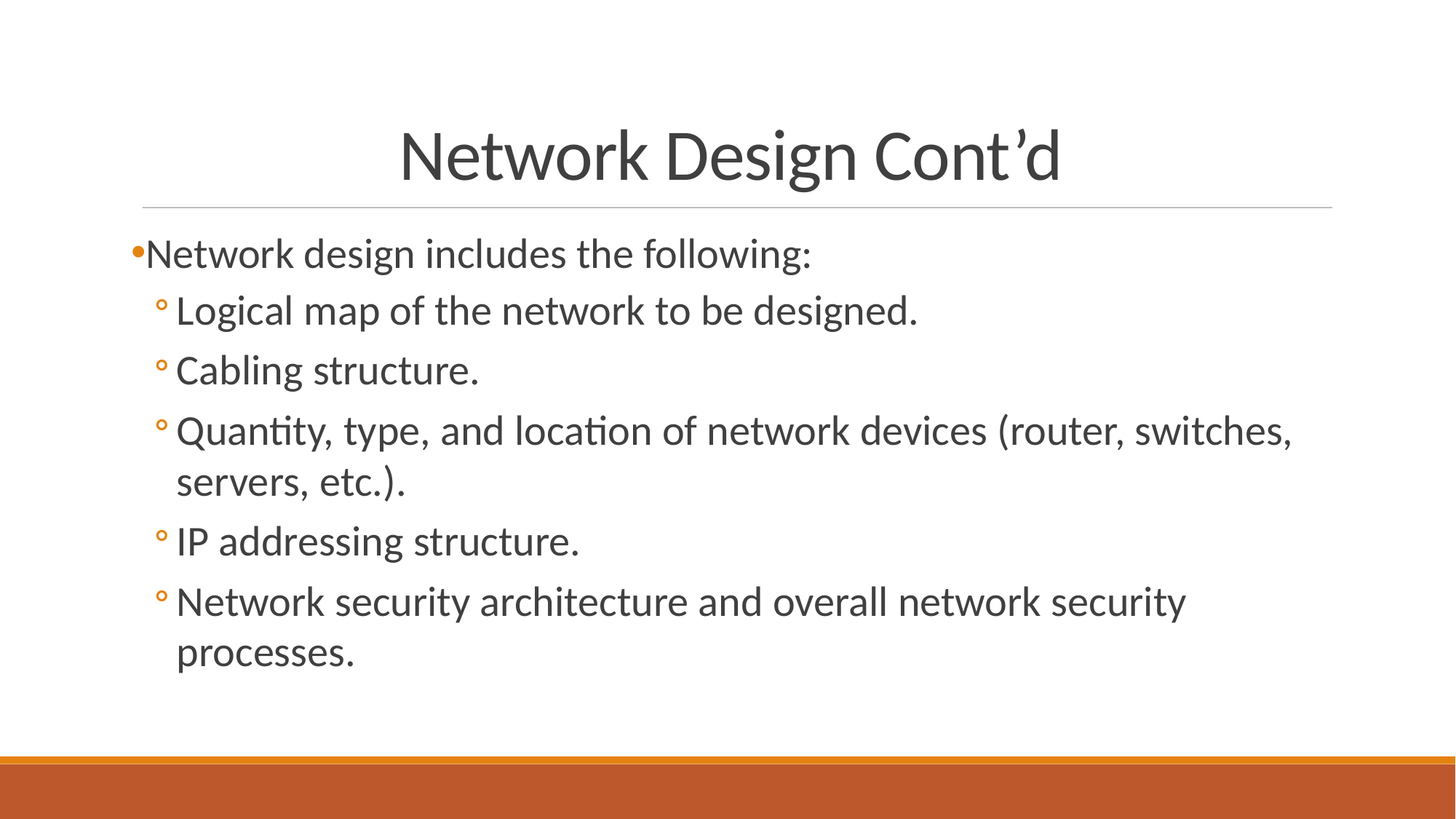

# Network Design Cont’d
Network design includes the following:
Logical map of the network to be designed.
Cabling structure.
Quantity, type, and location of network devices (router, switches, servers, etc.).
IP addressing structure.
Network security architecture and overall network security processes.